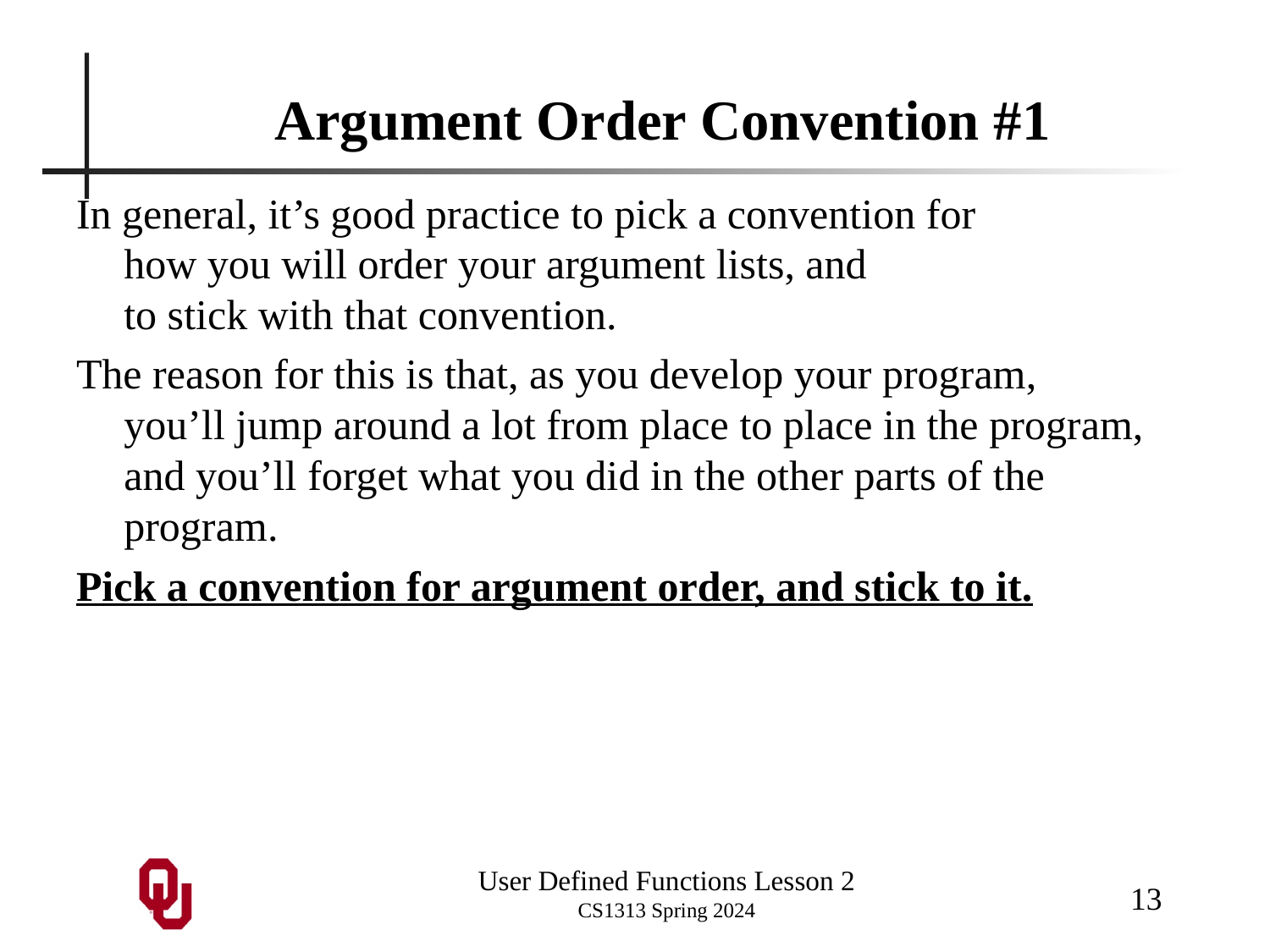

# Argument Order Convention #1
In general, it’s good practice to pick a convention for              how you will order your argument lists, and                            to stick with that convention.
The reason for this is that, as you develop your program,      you’ll jump around a lot from place to place in the program, and you’ll forget what you did in the other parts of the program.
Pick a convention for argument order, and stick to it.
13
User Defined Functions Lesson 2
CS1313 Spring 2024